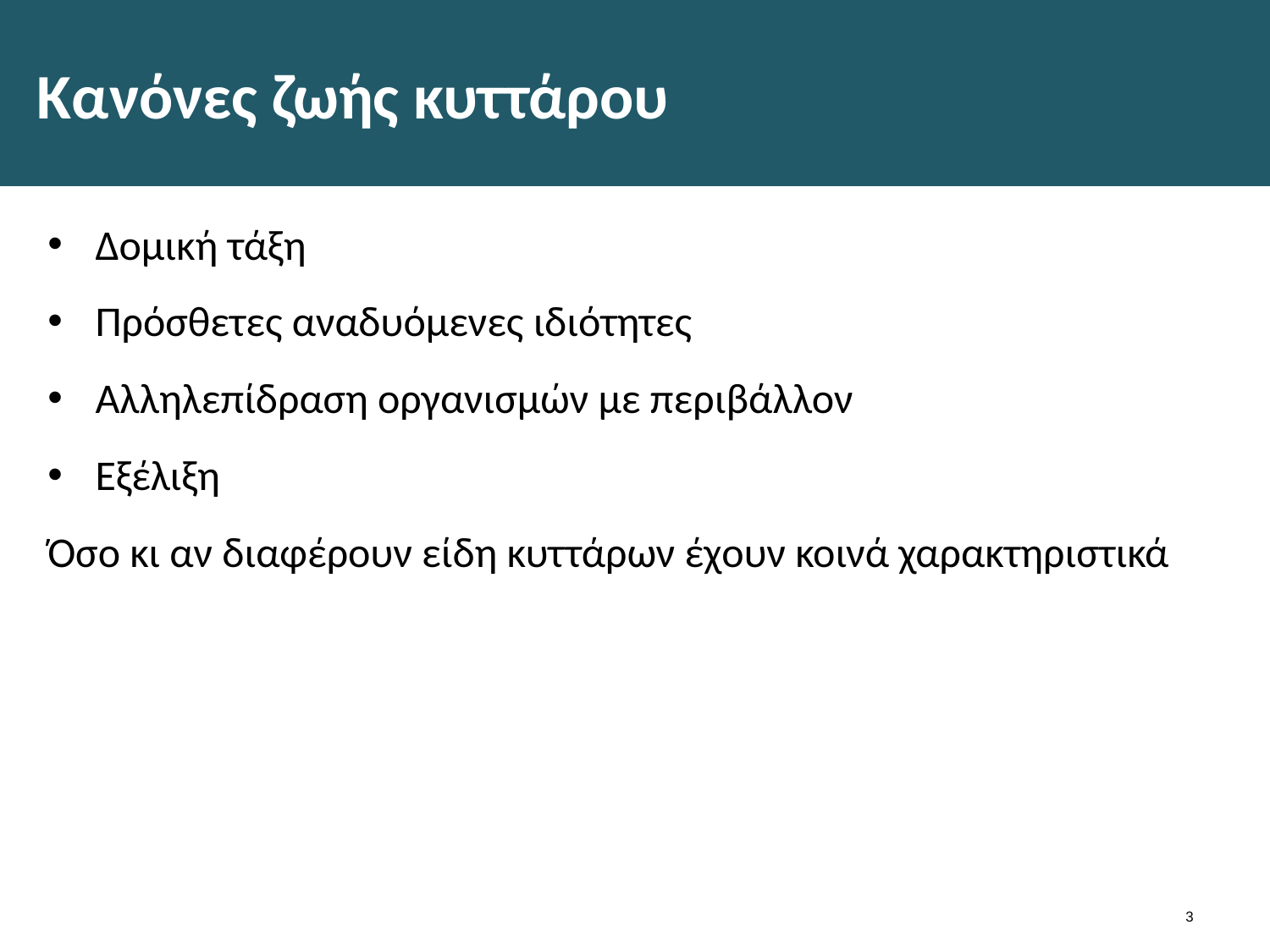

# Κανόνες ζωής κυττάρου
Δομική τάξη
Πρόσθετες αναδυόμενες ιδιότητες
Αλληλεπίδραση οργανισμών με περιβάλλον
Εξέλιξη
Όσο κι αν διαφέρουν είδη κυττάρων έχουν κοινά χαρακτηριστικά

3